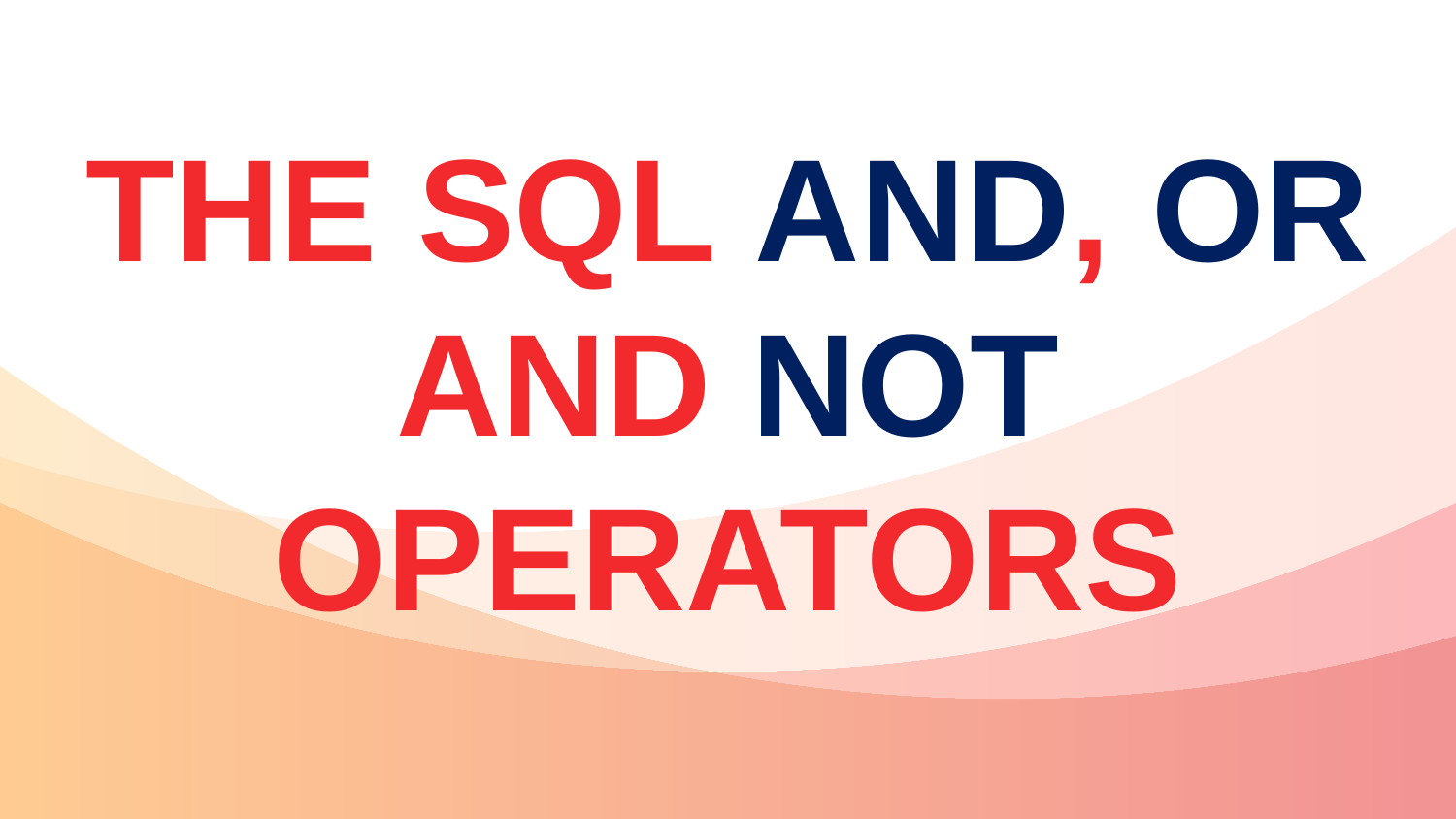

The SQL AND, OR and NOT Operators